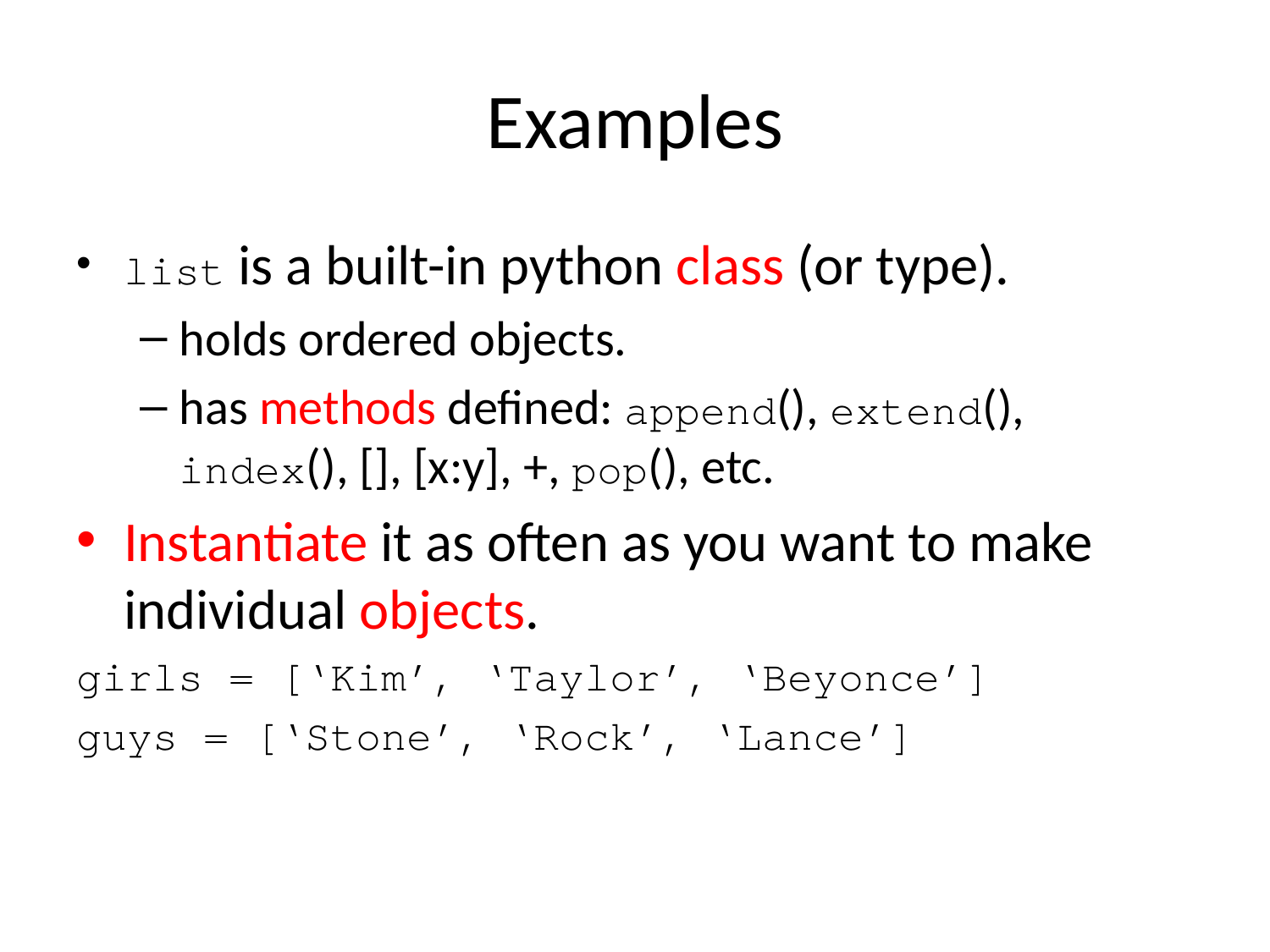

# Examples
list is a built-in python class (or type).
holds ordered objects.
has methods defined: append(), extend(), index(), [], [x:y], +, pop(), etc.
Instantiate it as often as you want to make individual objects.
girls = [‘Kim’, ‘Taylor’, ‘Beyonce’]
guys = [‘Stone’, ‘Rock’, ‘Lance’]